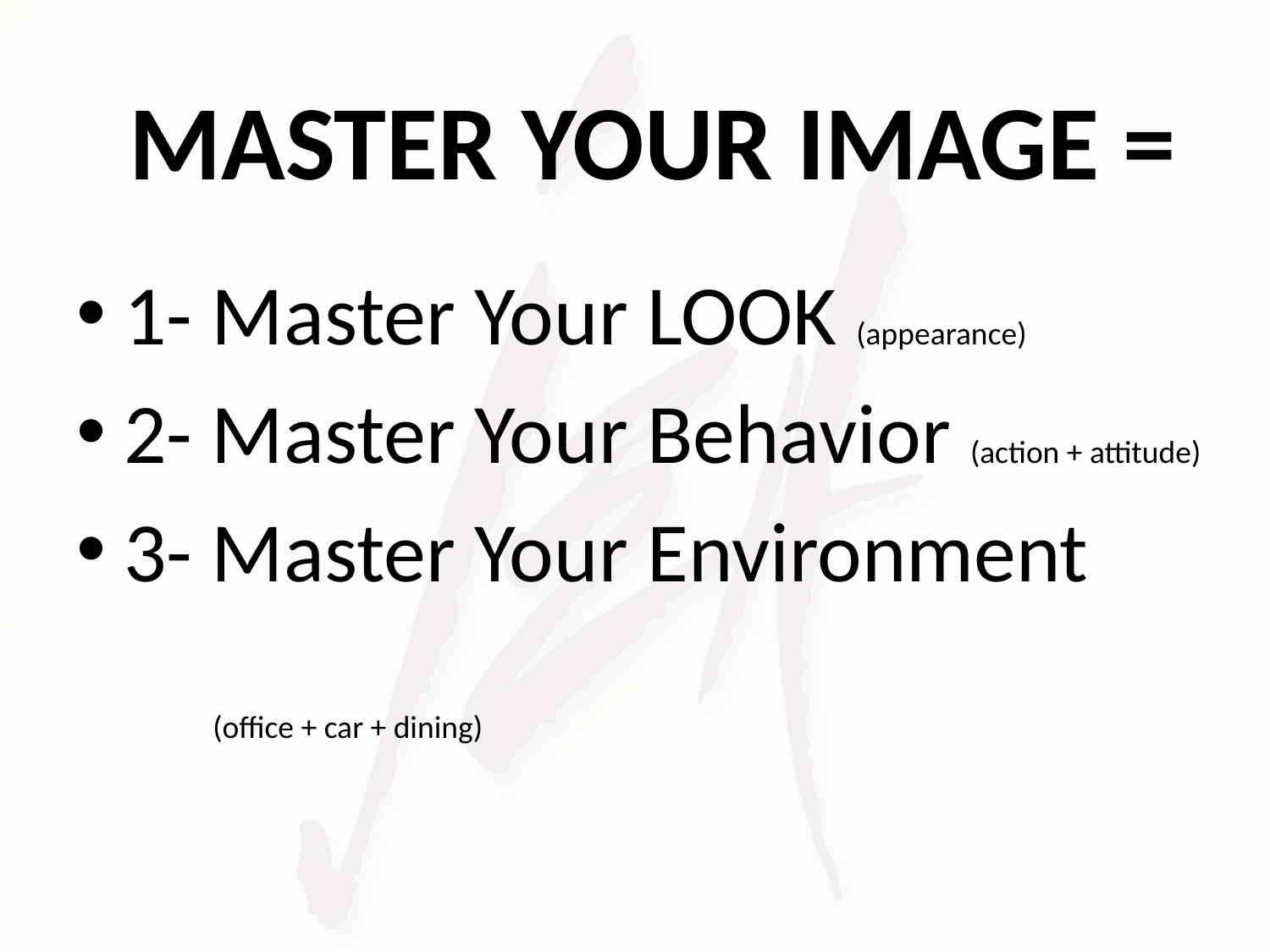

# MASTER YOUR IMAGE =
1- Master Your LOOK (appearance)
2- Master Your Behavior (action + attitude)
3- Master Your Environment
                   (office + car + dining)